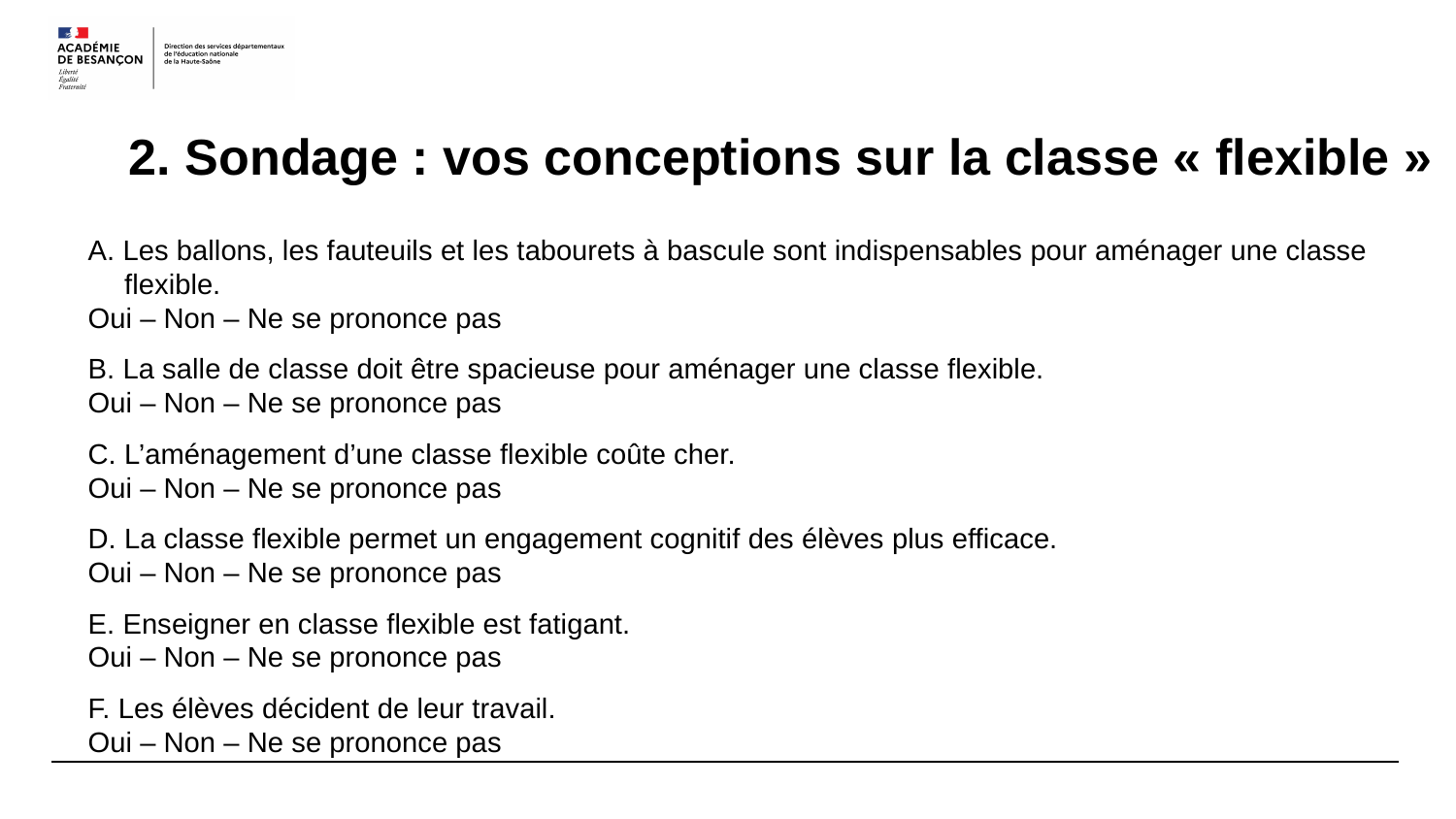

# 2. Sondage : vos conceptions sur la classe « flexible »
A. Les ballons, les fauteuils et les tabourets à bascule sont indispensables pour aménager une classe flexible.
Oui – Non – Ne se prononce pas

B. La salle de classe doit être spacieuse pour aménager une classe flexible.
Oui – Non – Ne se prononce pas

C. L’aménagement d’une classe flexible coûte cher.
Oui – Non – Ne se prononce pas

D. La classe flexible permet un engagement cognitif des élèves plus efficace.
Oui – Non – Ne se prononce pas

E. Enseigner en classe flexible est fatigant.
Oui – Non – Ne se prononce pas

F. Les élèves décident de leur travail.
Oui – Non – Ne se prononce pas